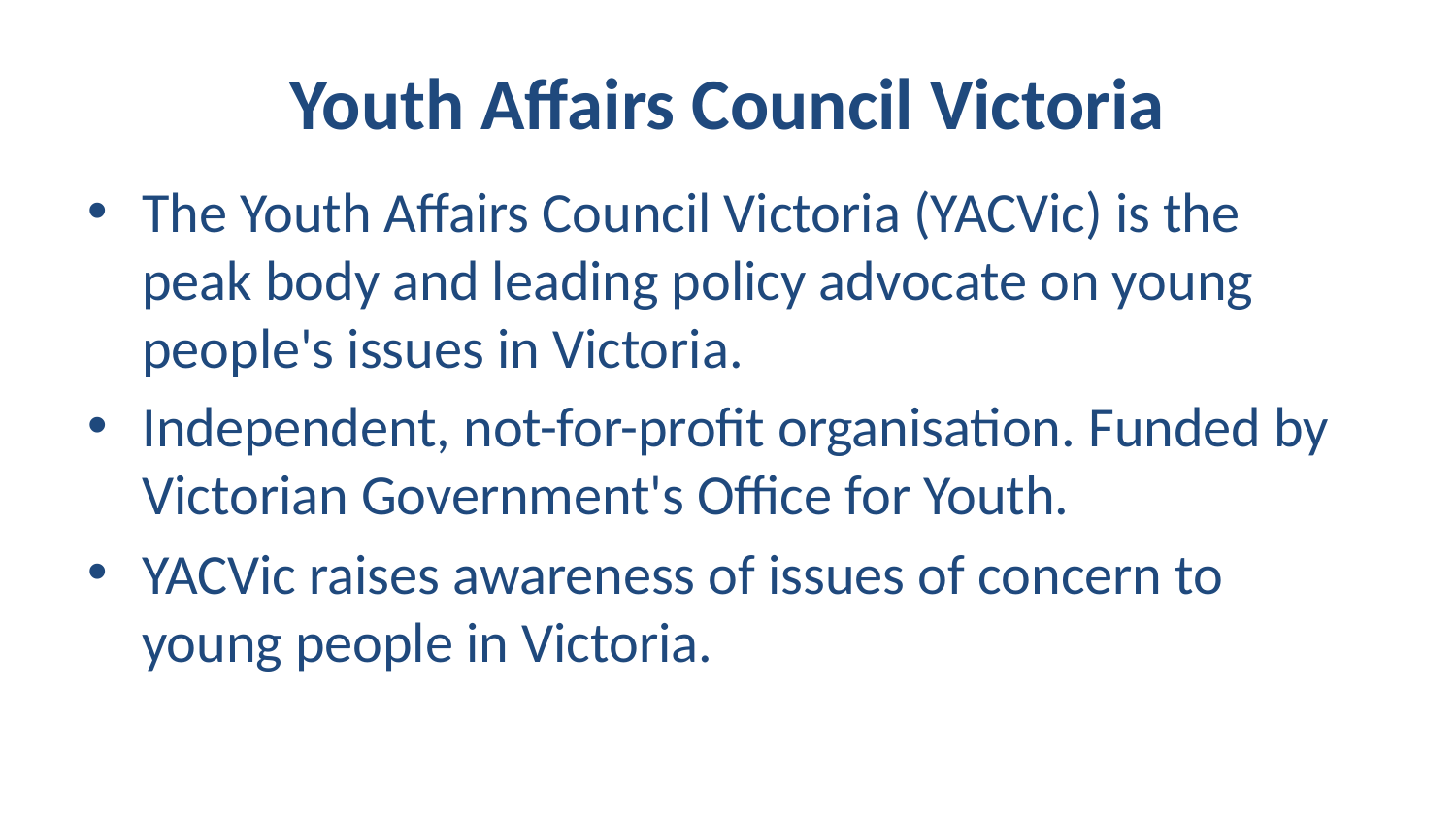

# Youth Affairs Council Victoria
The Youth Affairs Council Victoria (YACVic) is the  peak body and leading policy advocate on young people's issues in Victoria.
Independent, not-for-profit organisation. Funded by Victorian Government's Office for Youth.
YACVic raises awareness of issues of concern to young people in Victoria.

TROY